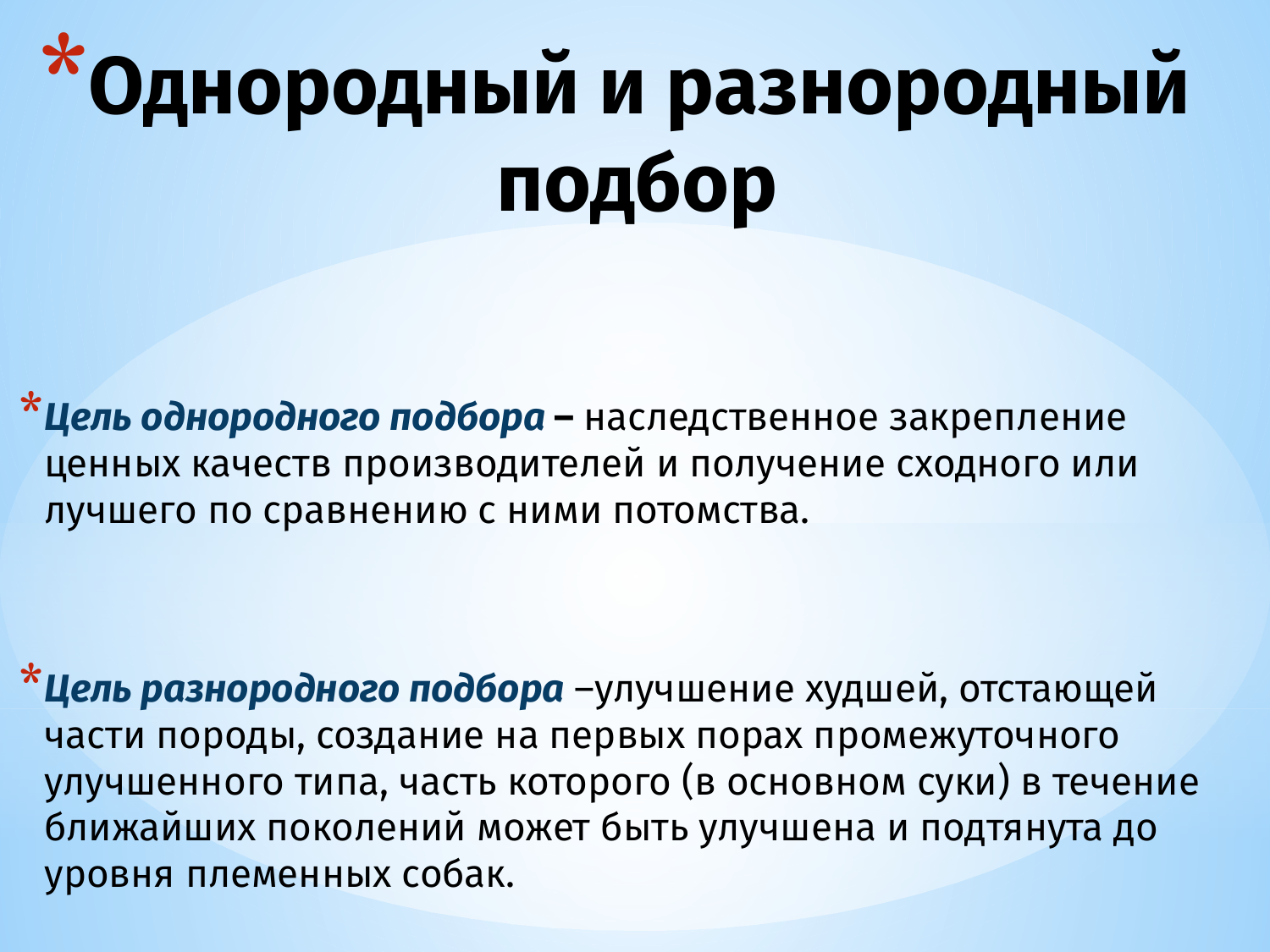

# Однородный и разнородный подбор

Цель однородного подбора – наследственное закрепление ценных качеств производителей и получение сходного или лучшего по сравнению с ними потомства.

Цель разнородного подбора –улучшение худшей, отстающей части породы, создание на первых порах промежуточного улучшенного типа, часть которого (в основном суки) в течение ближайших поколений может быть улучшена и подтянута до уровня племенных собак.